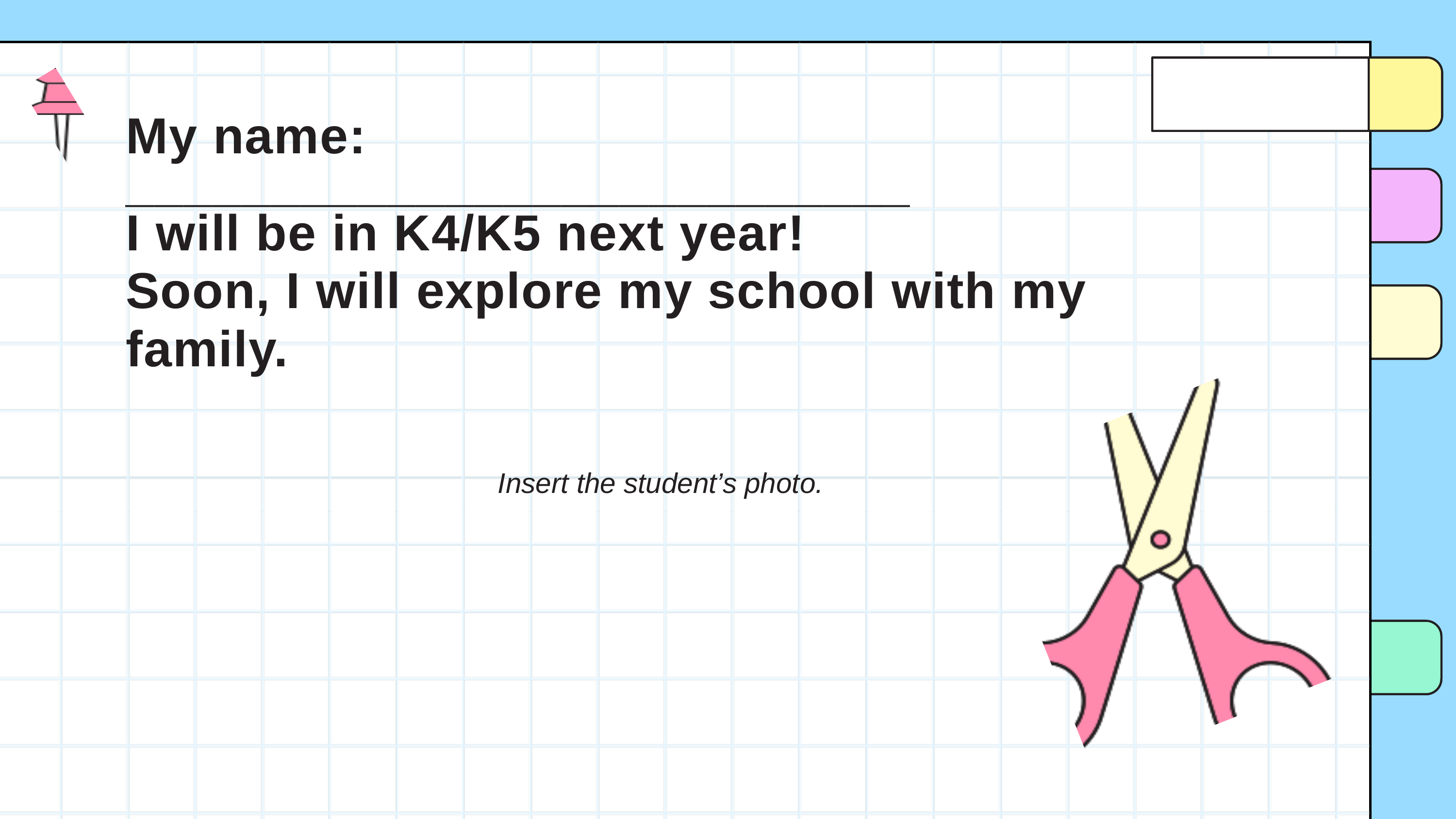

My name: ___________________________

I will be in K4/K5 next year!
Soon, I will explore my school with my family.

Insert the student’s photo.